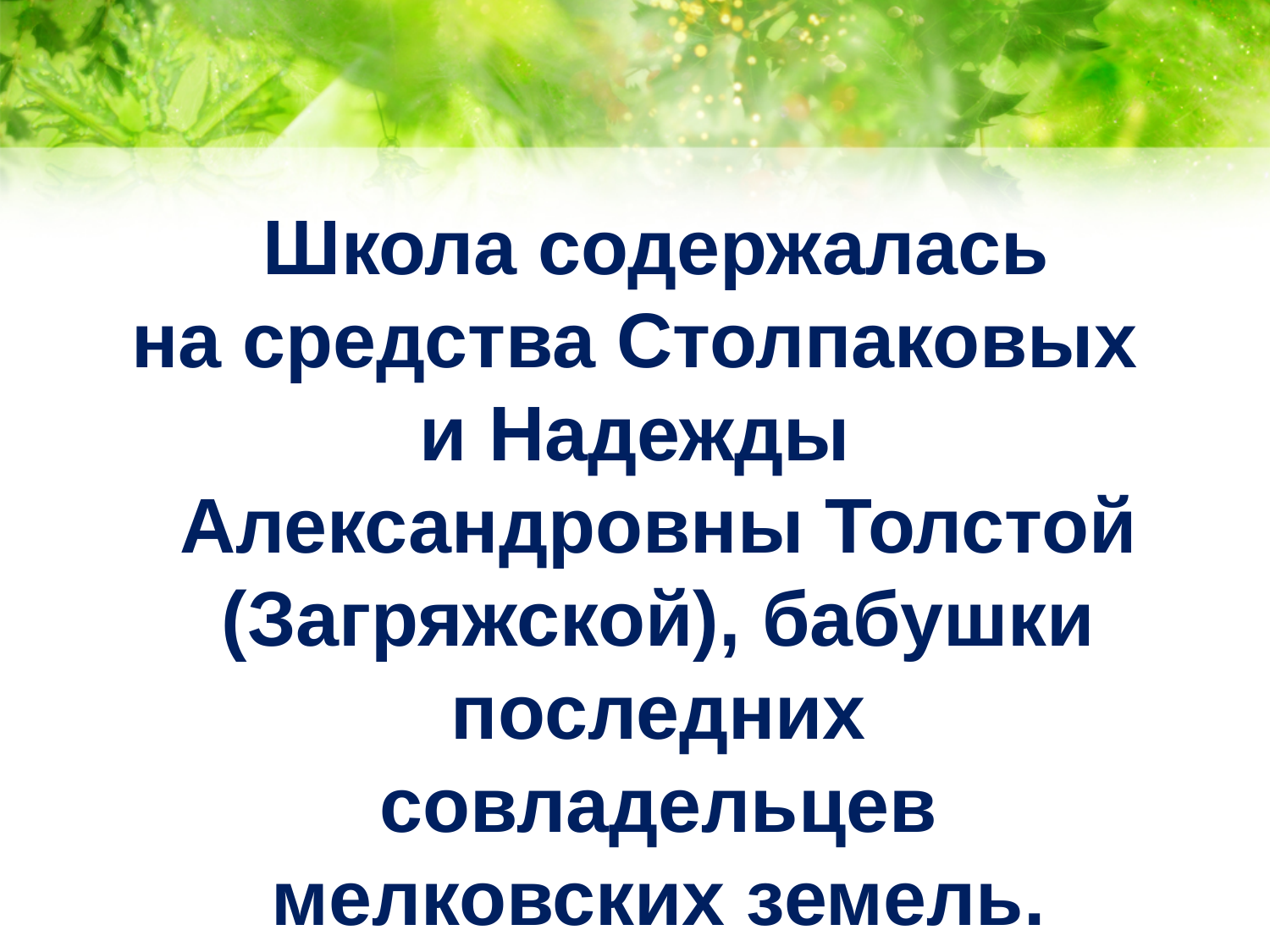

#
  Школа содержалась
на средства Столпаковых
и Надежды Александровны Толстой (Загряжской), бабушки последних совладельцев мелковских земель.